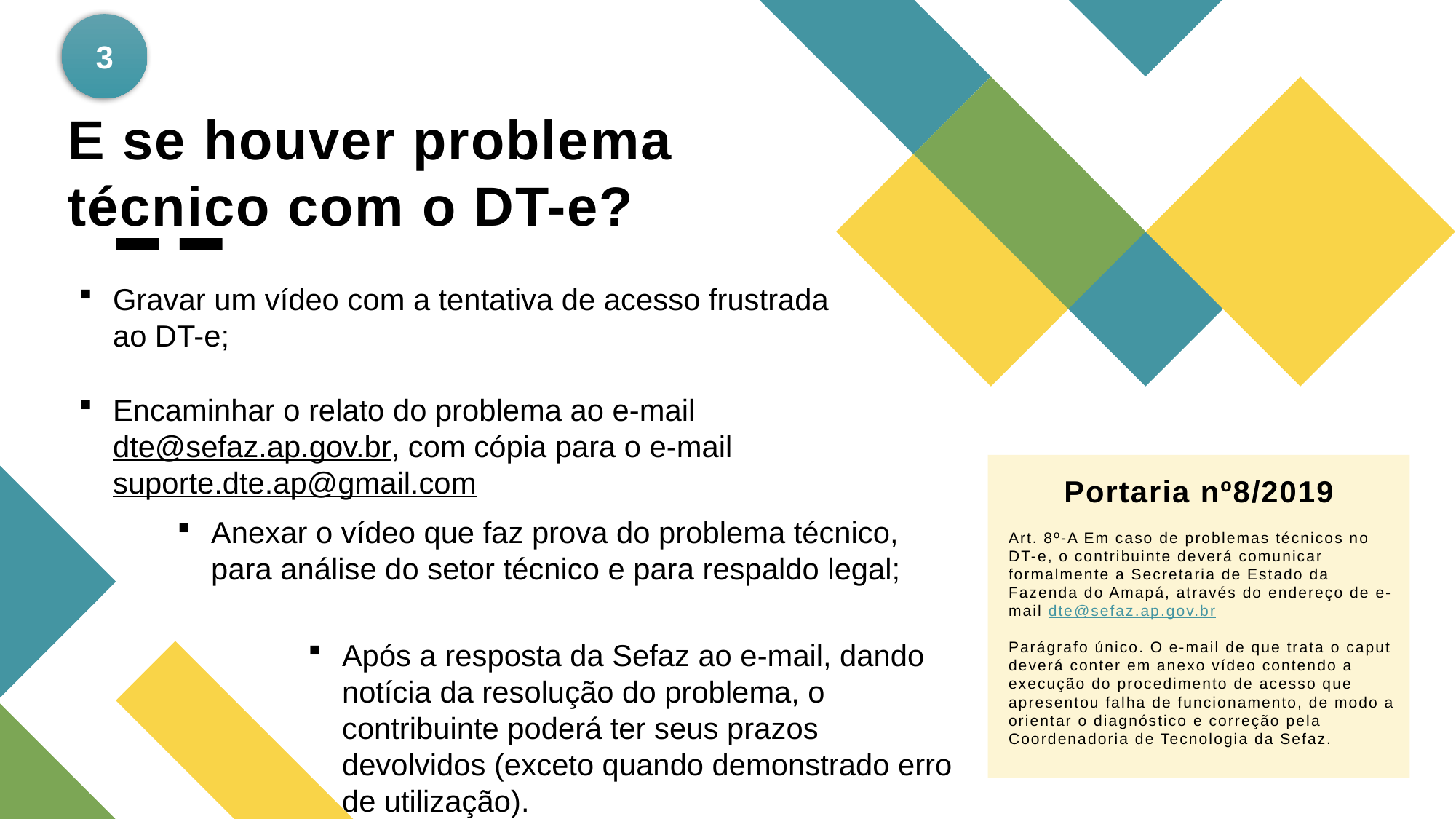

3
E se houver problema técnico com o DT-e?

Gravar um vídeo com a tentativa de acesso frustrada ao DT-e;
Encaminhar o relato do problema ao e-mail dte@sefaz.ap.gov.br, com cópia para o e-mail suporte.dte.ap@gmail.com

Portaria nº8/2019
Anexar o vídeo que faz prova do problema técnico, para análise do setor técnico e para respaldo legal;
Art. 8º-A Em caso de problemas técnicos no DT-e, o contribuinte deverá comunicar formalmente a Secretaria de Estado da Fazenda do Amapá, através do endereço de e-mail dte@sefaz.ap.gov.br

Parágrafo único. O e-mail de que trata o caput deverá conter em anexo vídeo contendo a execução do procedimento de acesso que apresentou falha de funcionamento, de modo a orientar o diagnóstico e correção pela Coordenadoria de Tecnologia da Sefaz.
Após a resposta da Sefaz ao e-mail, dando notícia da resolução do problema, o contribuinte poderá ter seus prazos devolvidos (exceto quando demonstrado erro de utilização).